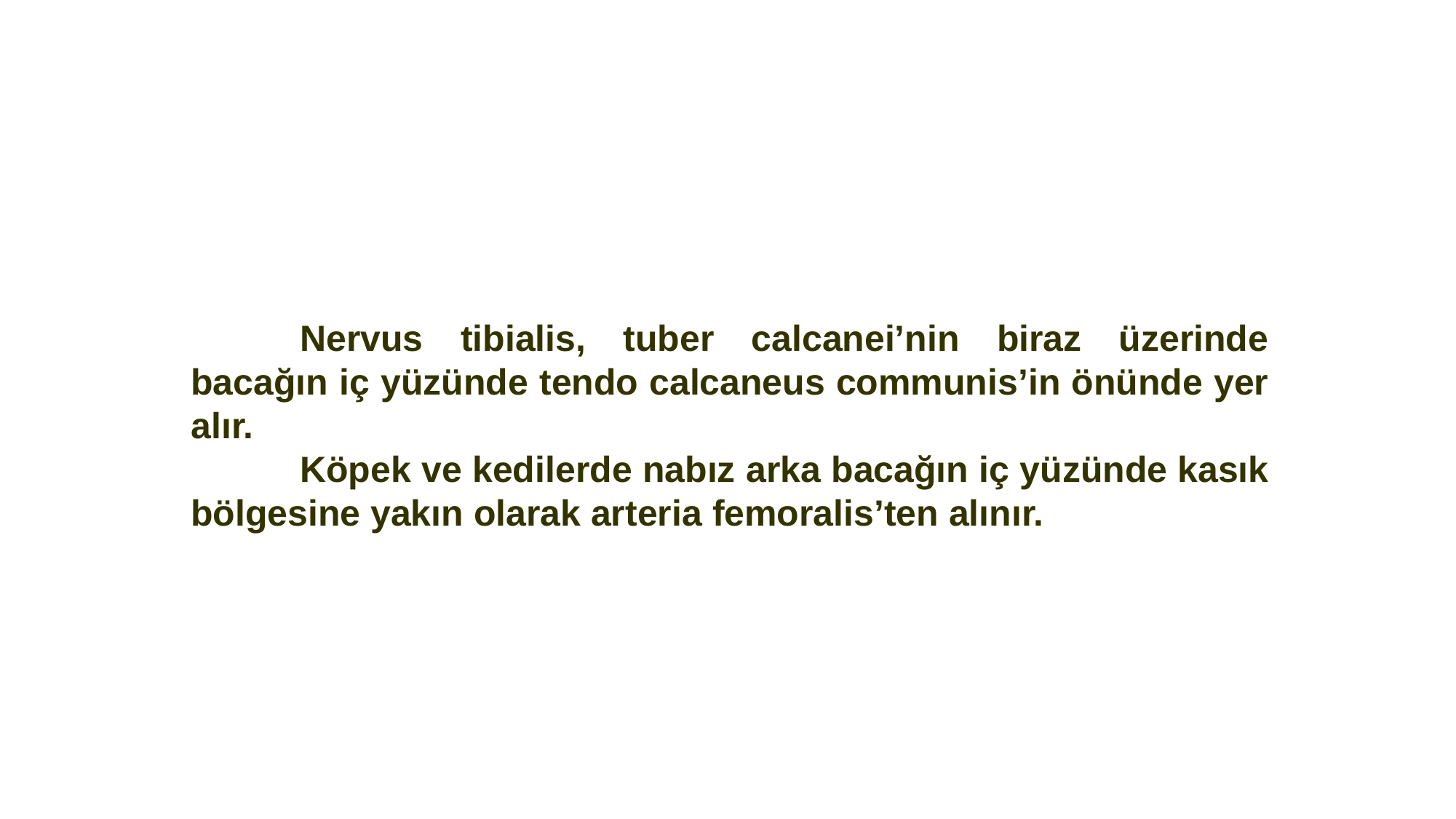

Nervus tibialis, tuber calcanei’nin biraz üzerinde bacağın iç yüzünde tendo calcaneus communis’in önünde yer alır.
	Köpek ve kedilerde nabız arka bacağın iç yüzünde kasık bölgesine yakın olarak arteria femoralis’ten alınır.